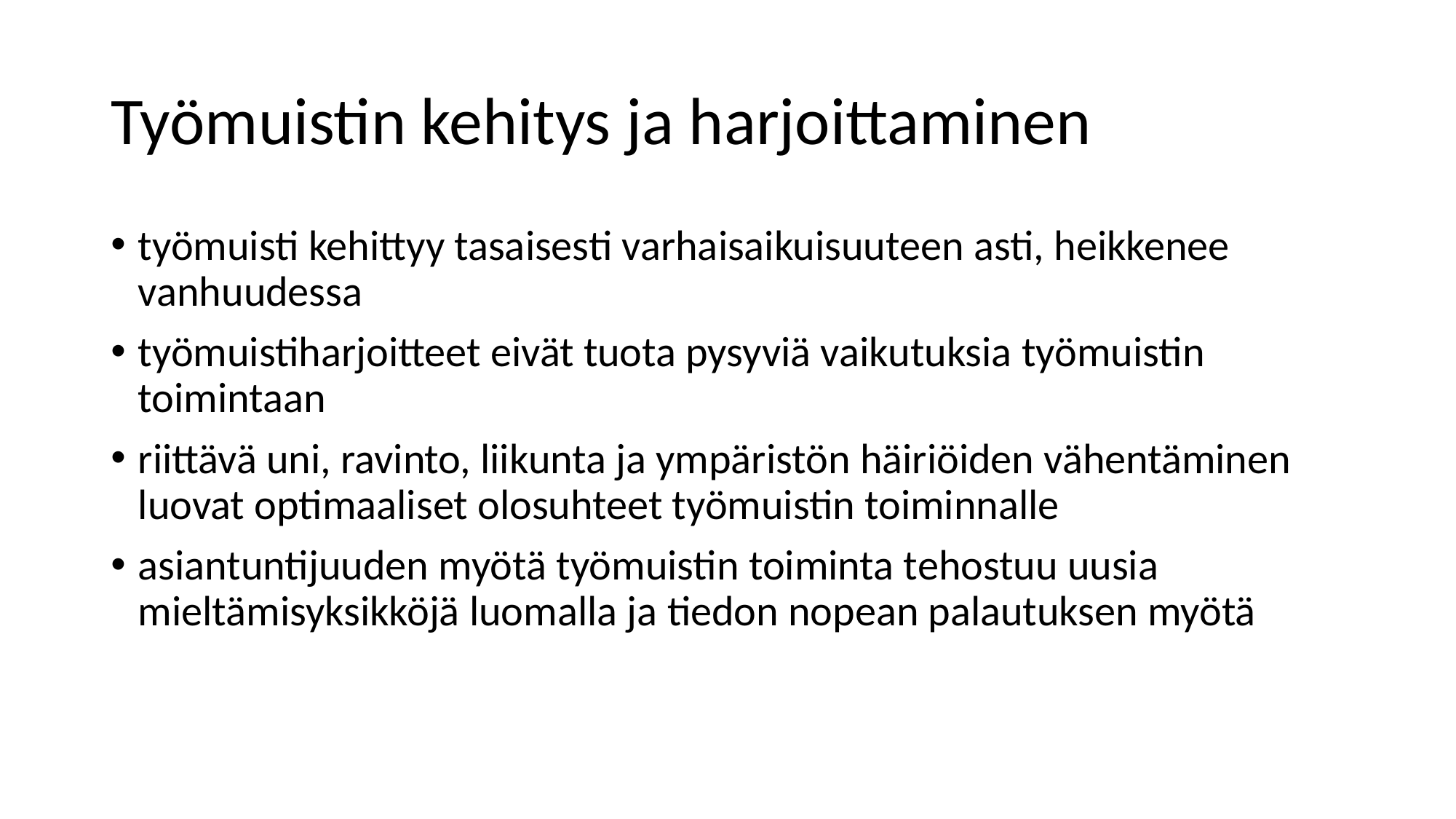

# Työmuistin kehitys ja harjoittaminen
työmuisti kehittyy tasaisesti varhaisaikuisuuteen asti, heikkenee vanhuudessa
työmuistiharjoitteet eivät tuota pysyviä vaikutuksia työmuistin toimintaan
riittävä uni, ravinto, liikunta ja ympäristön häiriöiden vähentäminen luovat optimaaliset olosuhteet työmuistin toiminnalle
asiantuntijuuden myötä työmuistin toiminta tehostuu uusia mieltämisyksikköjä luomalla ja tiedon nopean palautuksen myötä